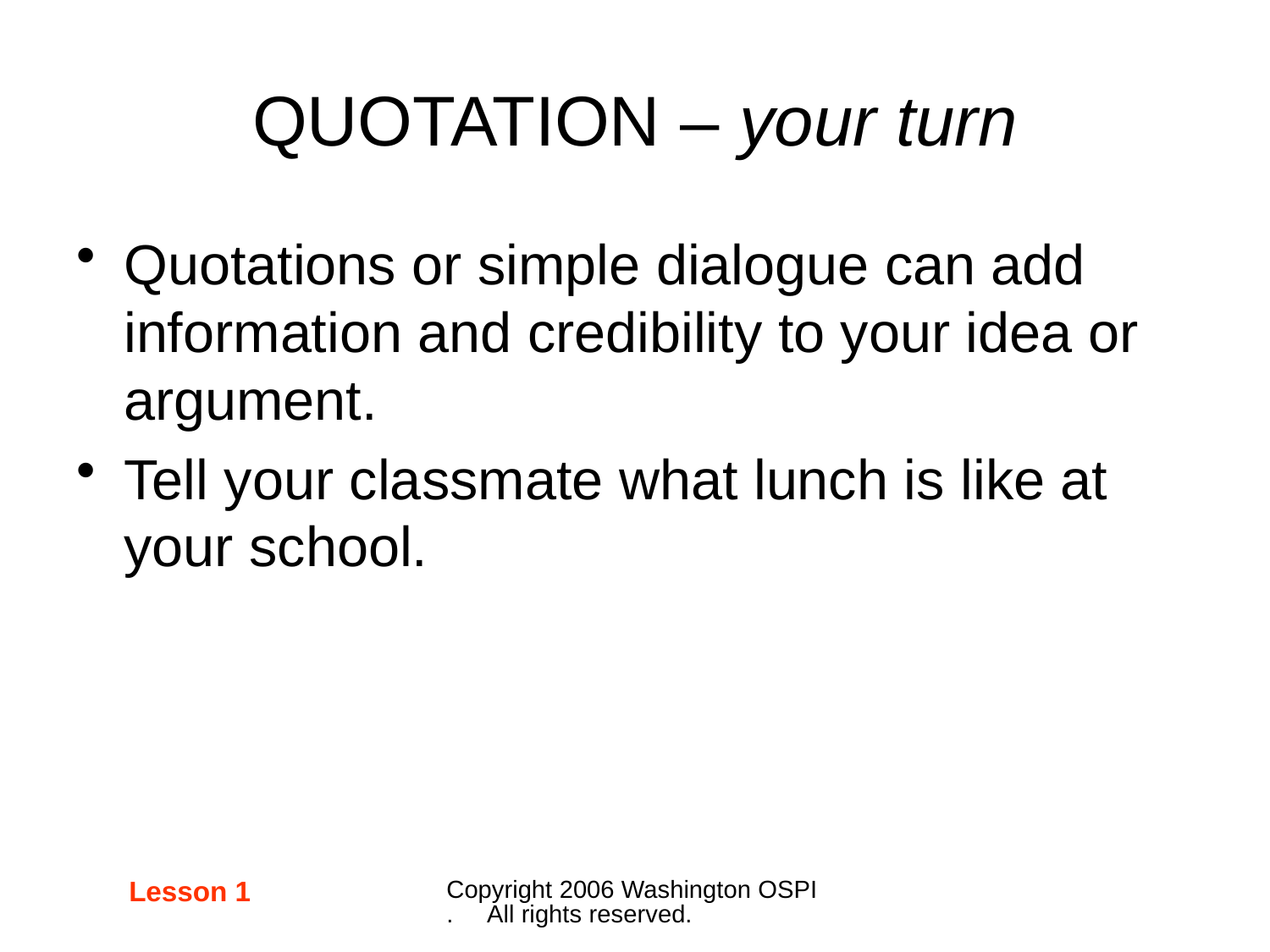

# QUOTATION – your turn
Quotations or simple dialogue can add information and credibility to your idea or argument.
Tell your classmate what lunch is like at your school.
Copyright 2006 Washington OSPI.     All rights reserved.
Lesson 1